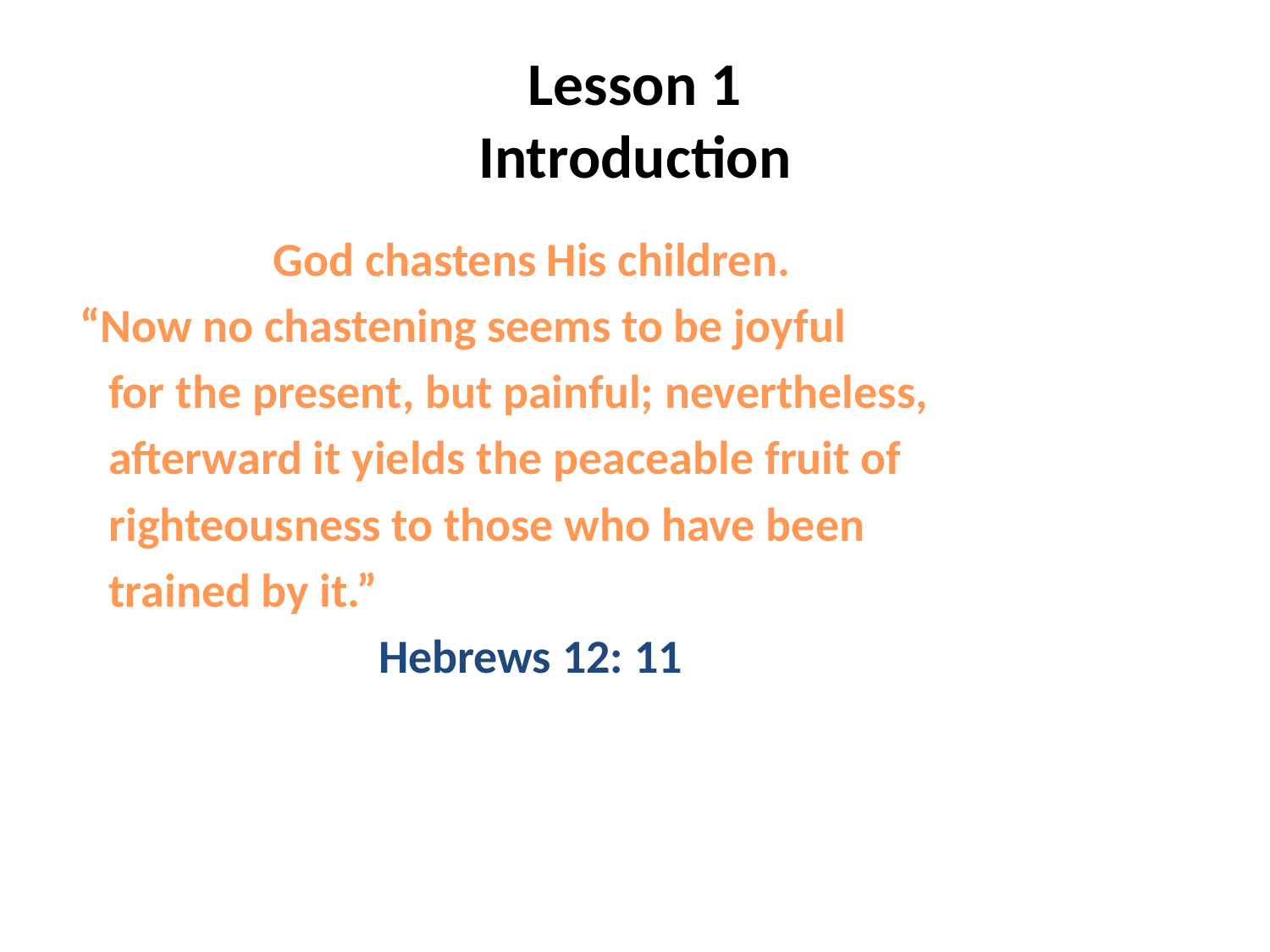

# Lesson 1 Introduction
                                                 God chastens His children.
 “Now no chastening seems to be joyful
   for the present, but painful; nevertheless,
   afterward it yields the peaceable fruit of
   righteousness to those who have been
   trained by it.”
                            Hebrews 12: 11